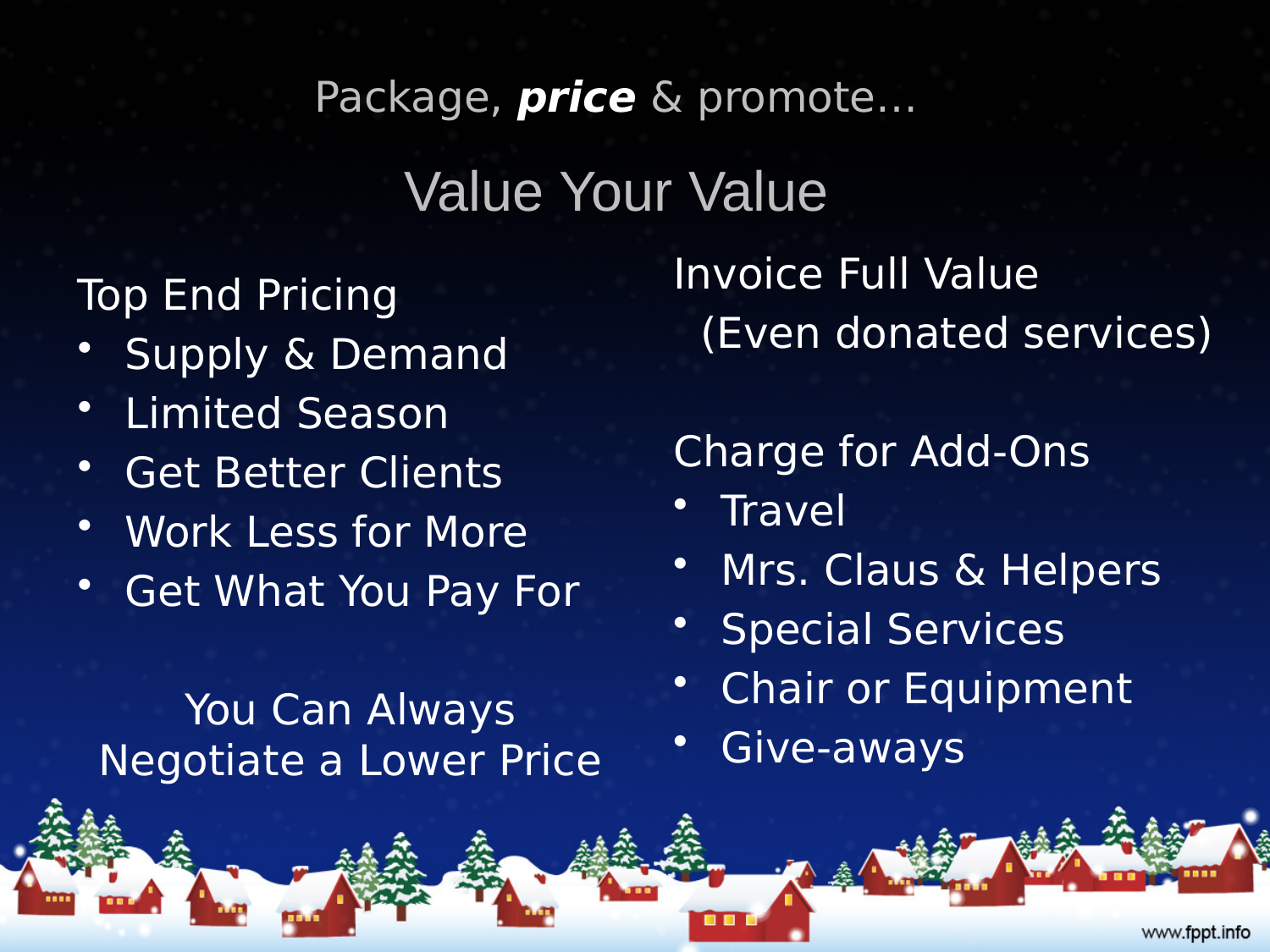

# Package, price & promote… Value Your Value
Top End Pricing
Supply & Demand
Limited Season
Get Better Clients
Work Less for More
Get What You Pay For

You Can Always Negotiate a Lower Price
Invoice Full Value
  (Even donated services)

Charge for Add-Ons
Travel
Mrs. Claus & Helpers
Special Services
Chair or Equipment
Give-aways